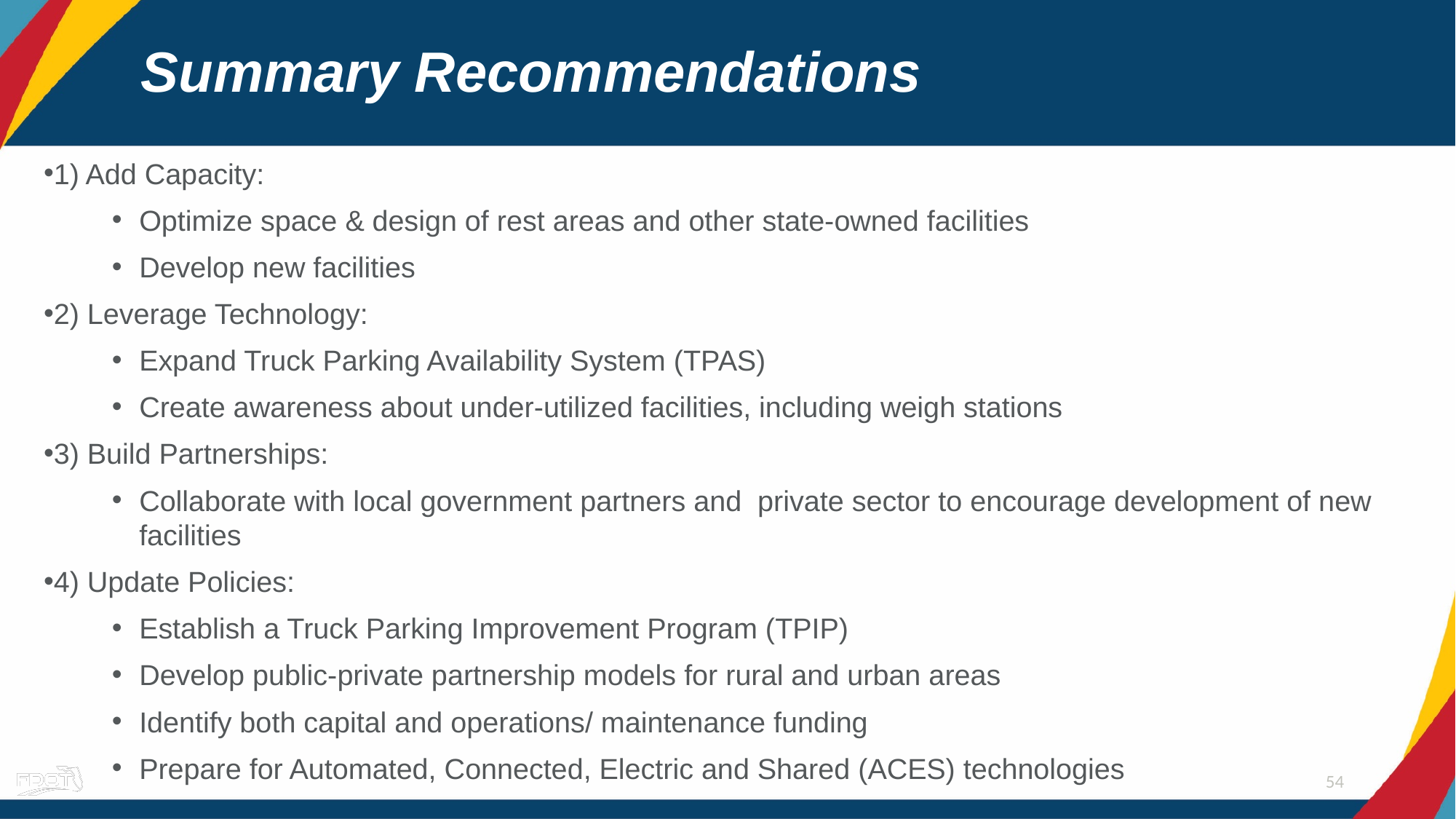

Summary Recommendations
1) Add Capacity:
Optimize space & design of rest areas and other state-owned facilities
Develop new facilities
2) Leverage Technology:
Expand Truck Parking Availability System (TPAS)
Create awareness about under-utilized facilities, including weigh stations
3) Build Partnerships:
Collaborate with local government partners and  private sector to encourage development of new facilities
4) Update Policies:
Establish a Truck Parking Improvement Program (TPIP)
Develop public-private partnership models for rural and urban areas
Identify both capital and operations/ maintenance funding
Prepare for Automated, Connected, Electric and Shared (ACES) technologies

54